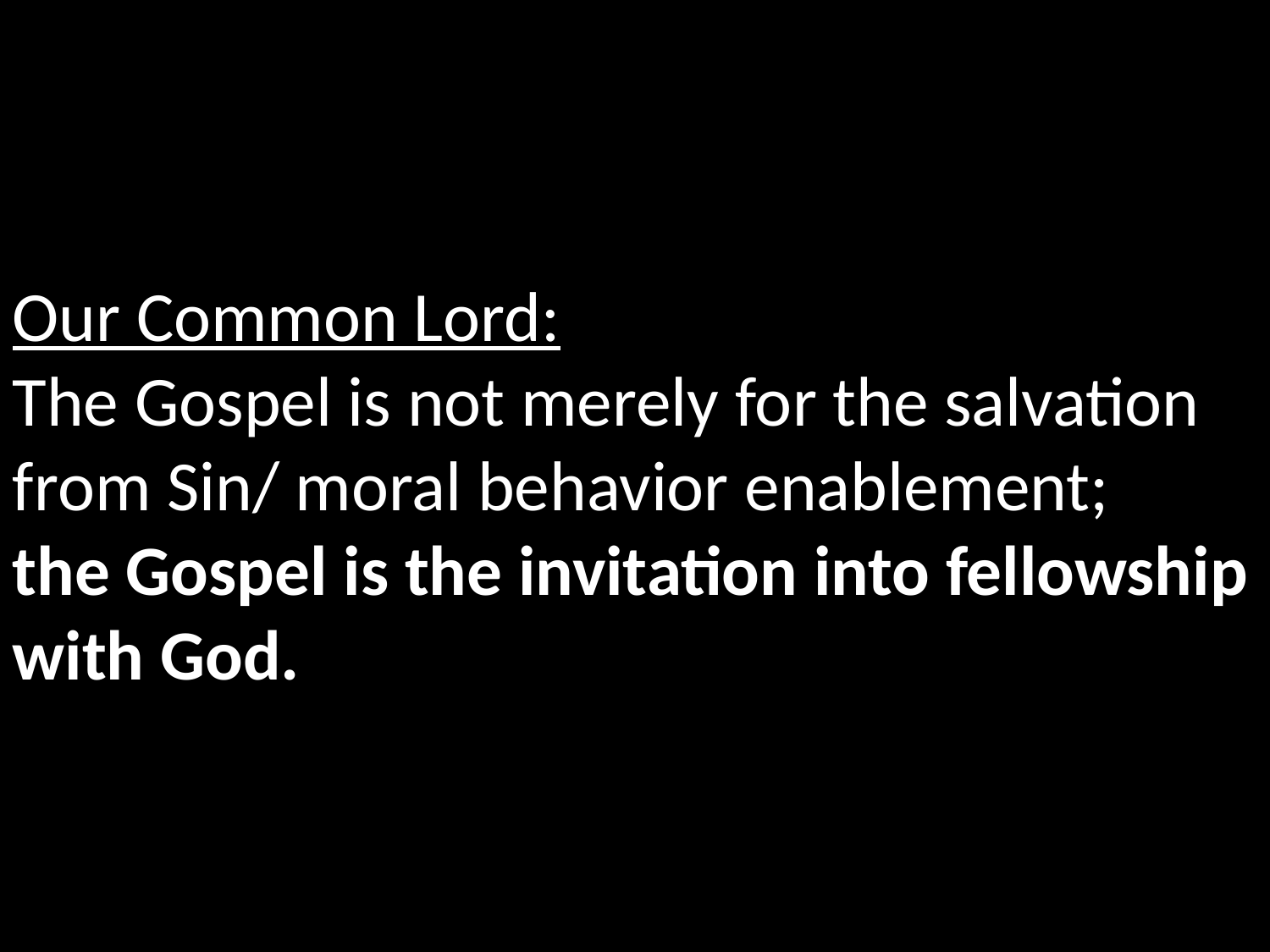

Our Common Lord:
The Gospel is not merely for the salvation from Sin/ moral behavior enablement;
the Gospel is the invitation into fellowship with God.